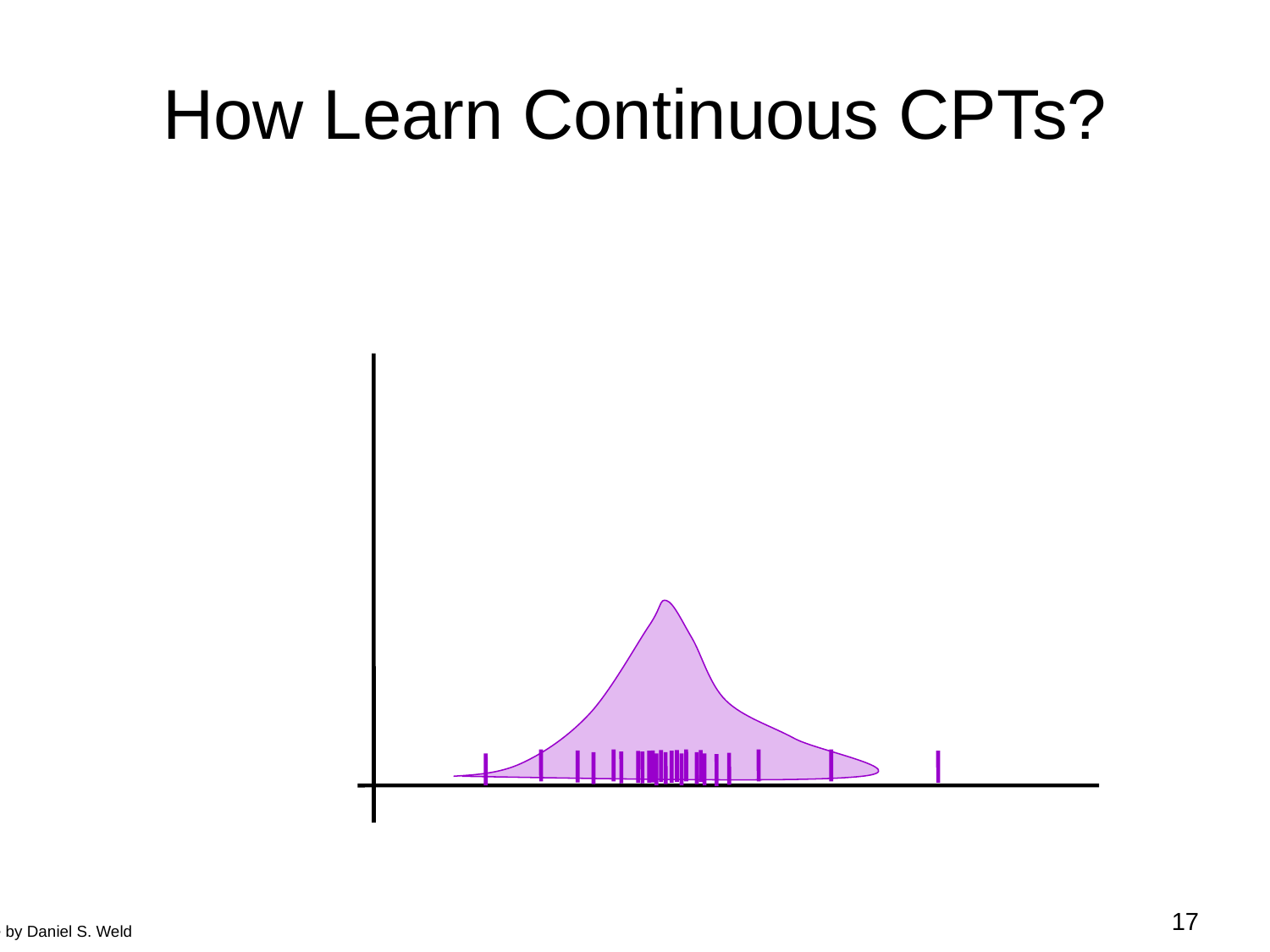

How Learn Continuous CPTs?

17
Slide by Daniel S. Weld